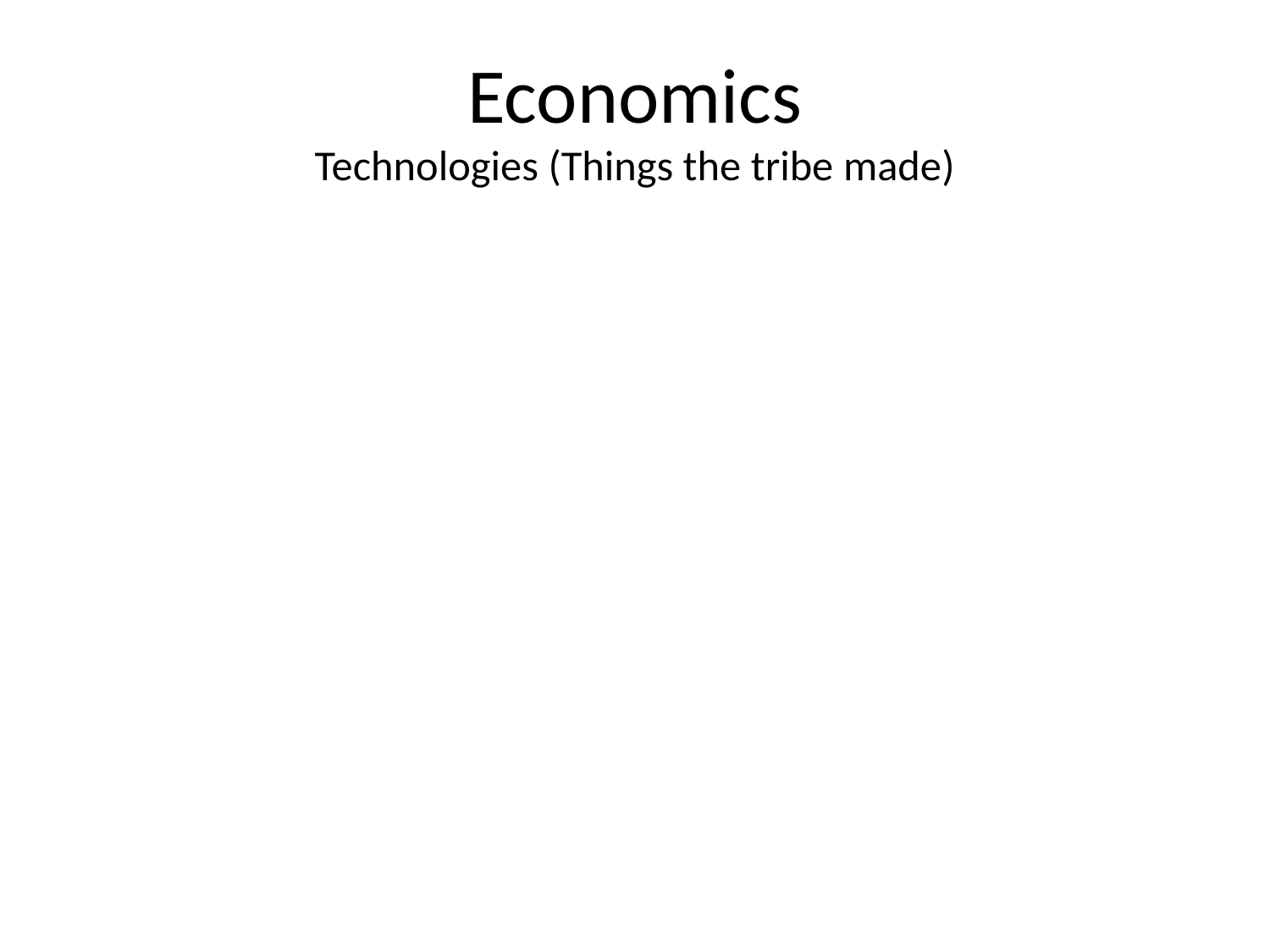

# Economics Technologies (Things the tribe made)